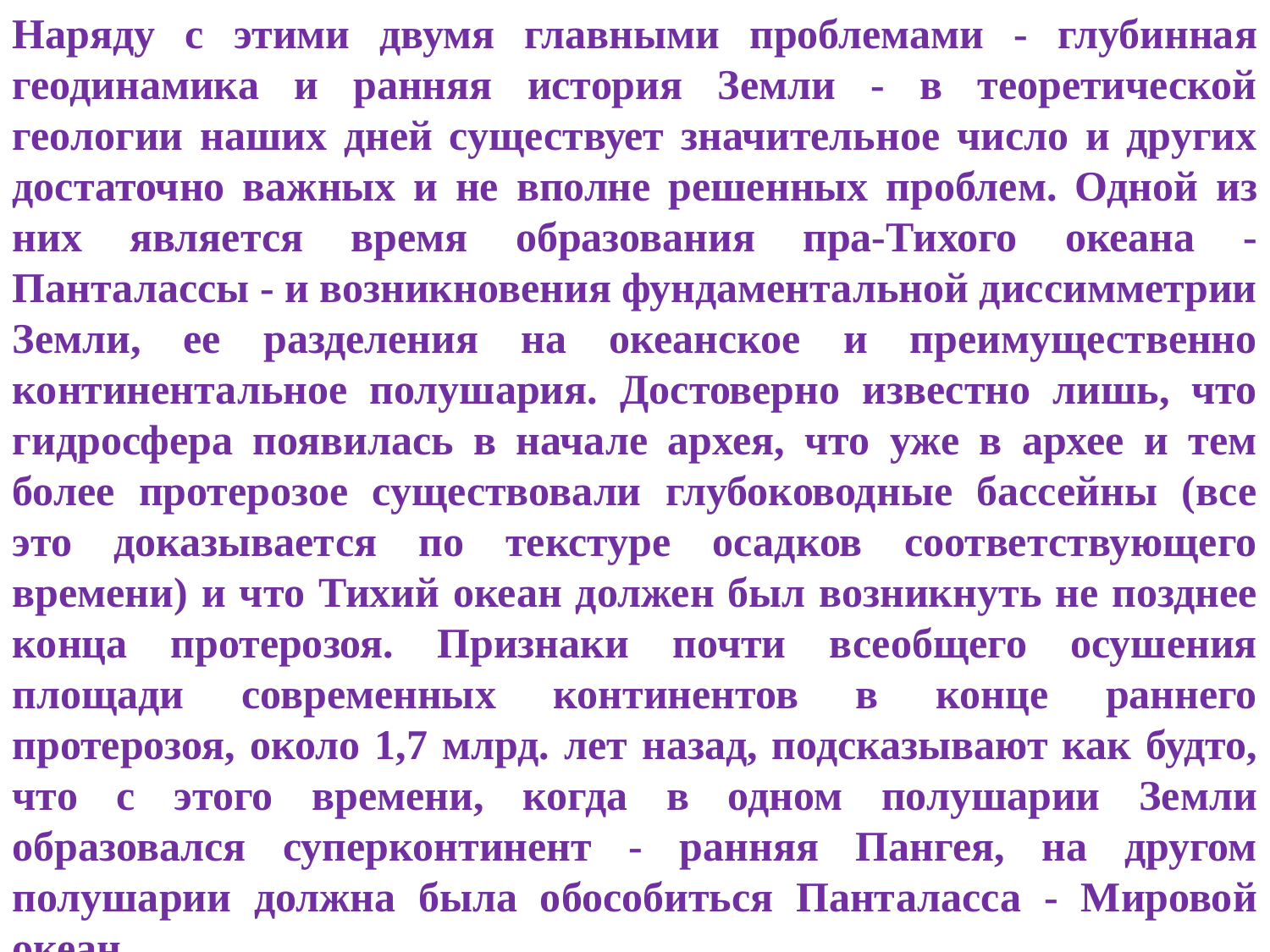

Наряду с этими двумя главными проблемами - глубинная геодинамика и ранняя история Земли - в теоретической геологии наших дней существует значительное число и других достаточно важных и не вполне решенных проблем. Одной из них является время образования пра-Тихого океана - Панталассы - и возникновения фундаментальной диссимметрии Земли, ее разделения на океанское и преимущественно континентальное полушария. Достоверно известно лишь, что гидросфера появилась в начале архея, что уже в архее и тем более протерозое существовали глубоководные бассейны (все это доказывается по текстуре осадков соответствующего времени) и что Тихий океан должен был возникнуть не позднее конца протерозоя. Признаки почти всеобщего осушения площади современных континентов в конце раннего протерозоя, около 1,7 млрд. лет назад, подсказывают как будто, что с этого времени, когда в одном полушарии Земли образовался суперконтинент - ранняя Пангея, на другом полушарии должна была обособиться Панталасса - Мировой океан.